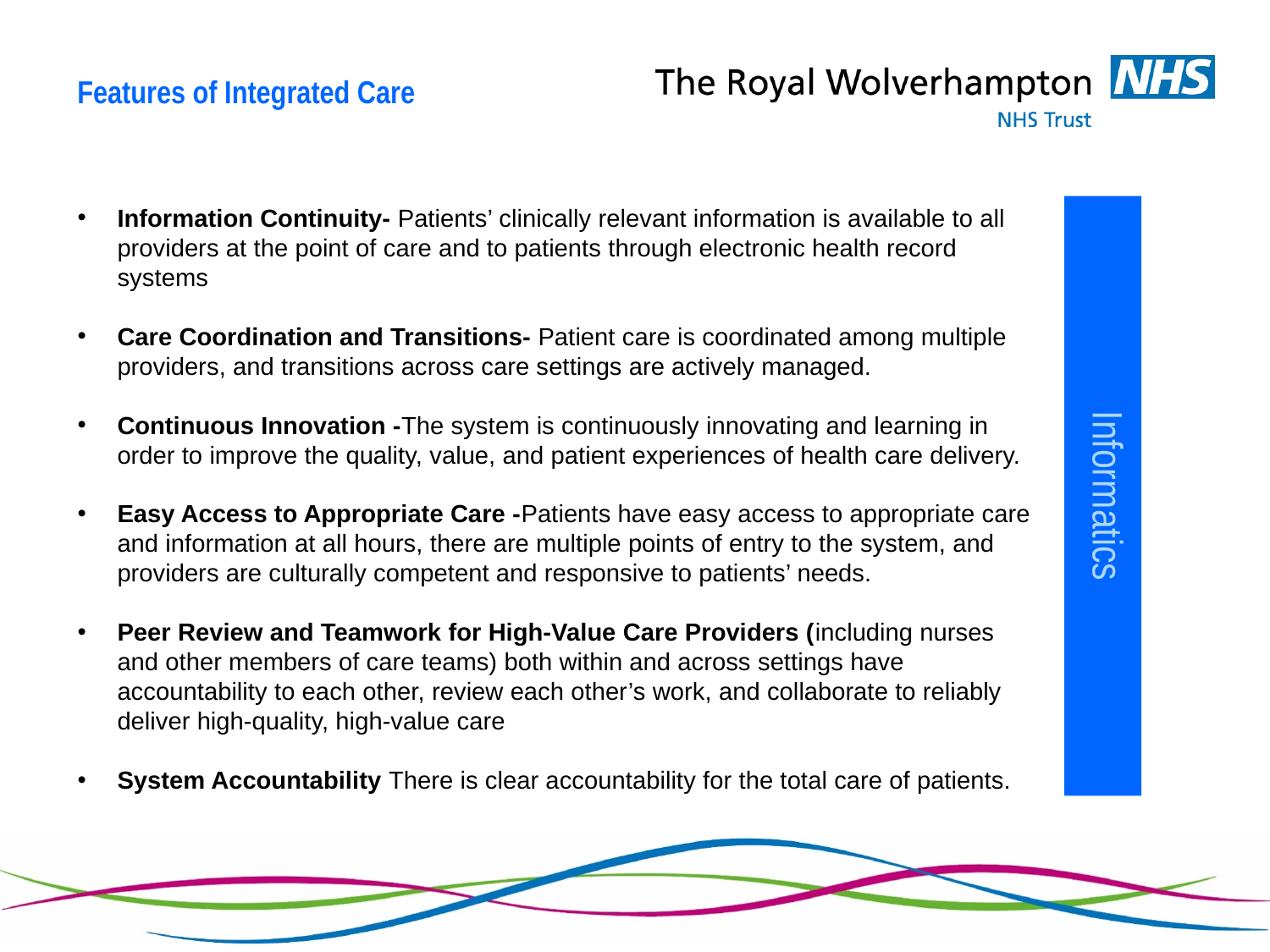

Features of Integrated Care
Information Continuity- Patients’ clinically relevant information is available to all providers at the point of care and to patients through electronic health record systems

Care Coordination and Transitions- Patient care is coordinated among multiple providers, and transitions across care settings are actively managed.

Continuous Innovation -The system is continuously innovating and learning in order to improve the quality, value, and patient experiences of health care delivery.

Easy Access to Appropriate Care -Patients have easy access to appropriate care and information at all hours, there are multiple points of entry to the system, and providers are culturally competent and responsive to patients’ needs.

Peer Review and Teamwork for High-Value Care Providers (including nurses and other members of care teams) both within and across settings have accountability to each other, review each other’s work, and collaborate to reliably deliver high-quality, high-value care

System Accountability There is clear accountability for the total care of patients.

Informatics